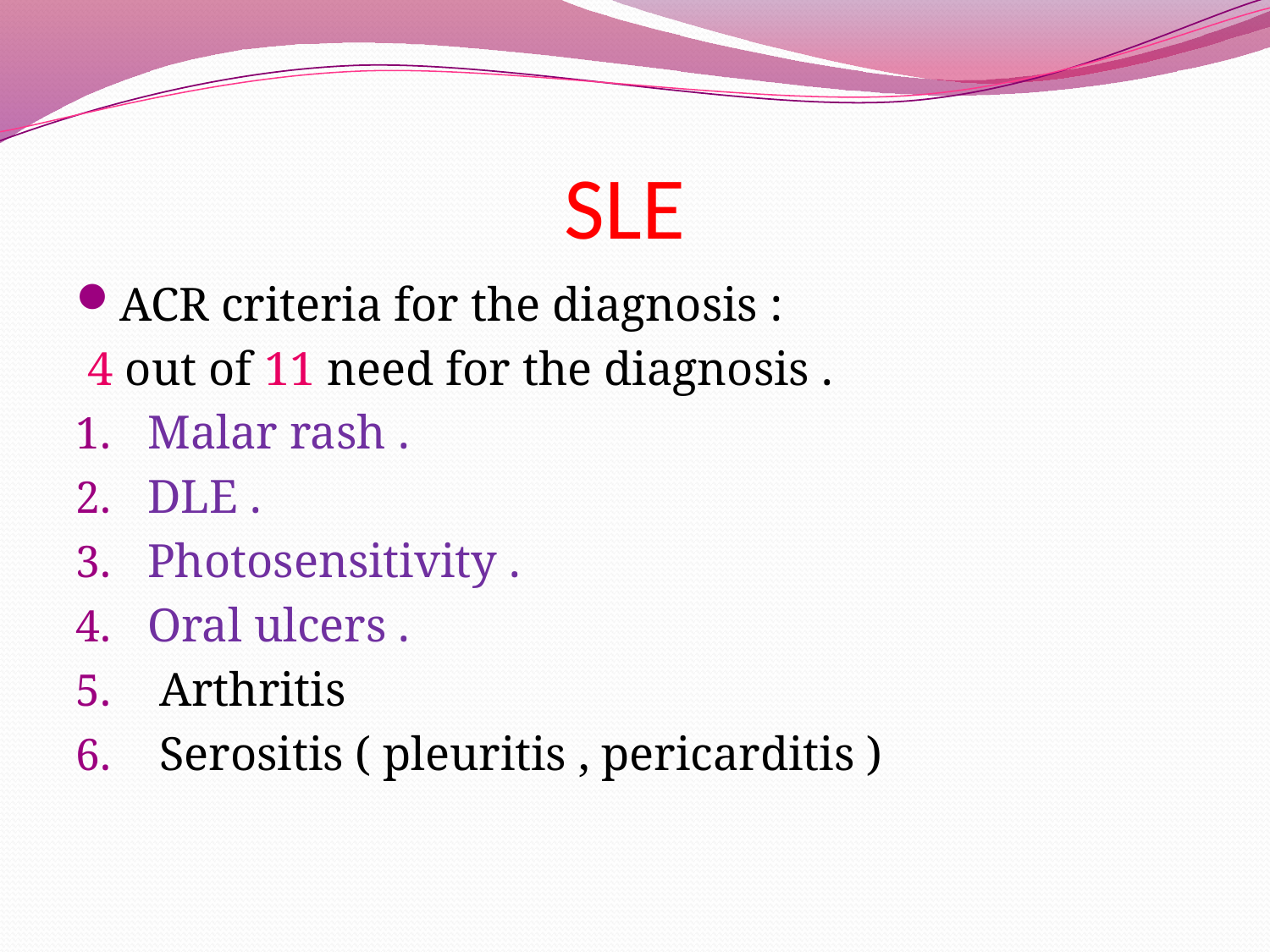

# SLE
ACR criteria for the diagnosis :
 4 out of 11 need for the diagnosis .
Malar rash .
DLE .
Photosensitivity .
Oral ulcers .
 Arthritis
 Serositis ( pleuritis , pericarditis )